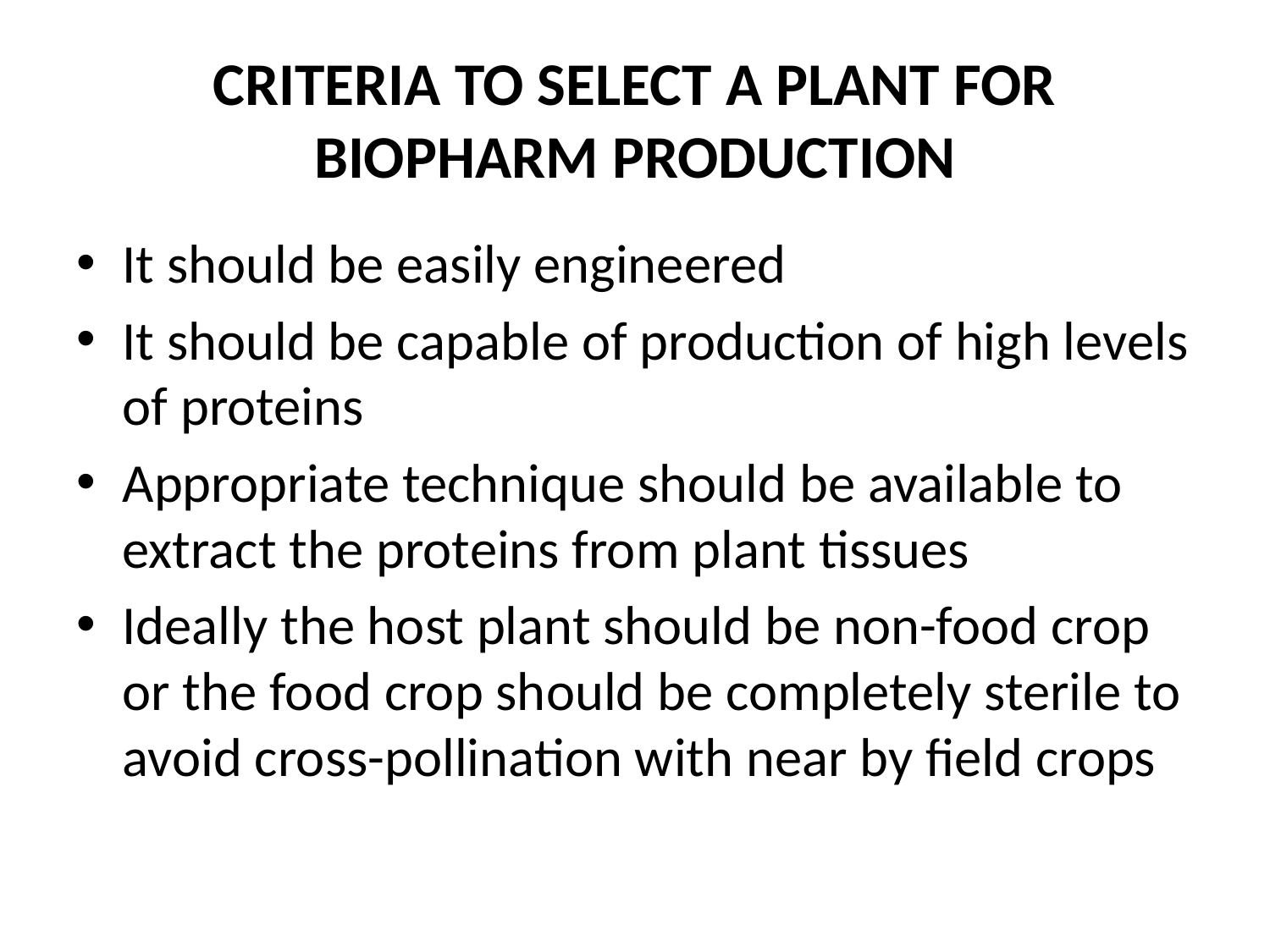

# CRITERIA TO SELECT A PLANT FOR BIOPHARM PRODUCTION
It should be easily engineered
It should be capable of production of high levels of proteins
Appropriate technique should be available to extract the proteins from plant tissues
Ideally the host plant should be non-food crop or the food crop should be completely sterile to avoid cross-pollination with near by field crops